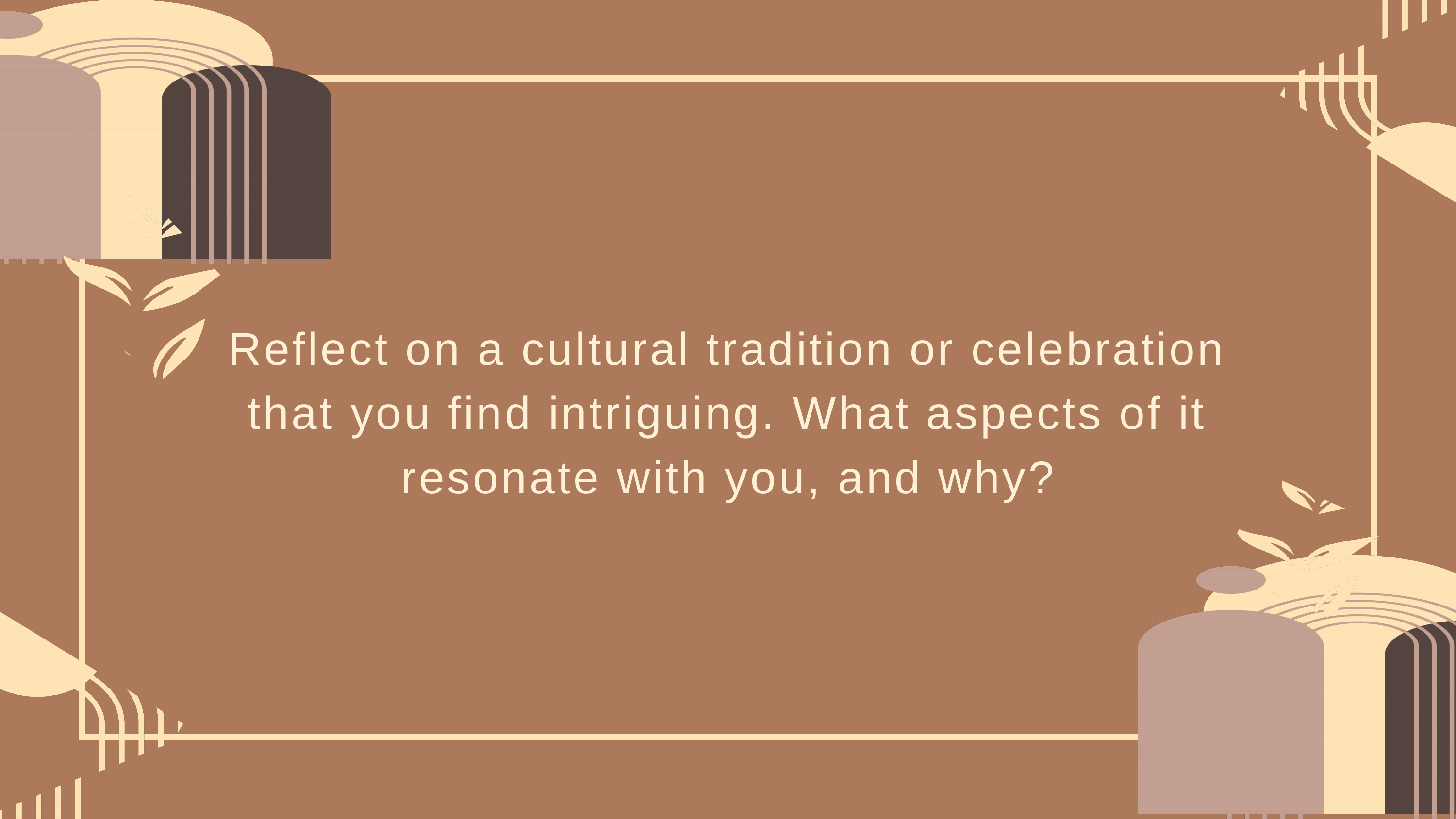

Reflect on a cultural tradition or celebration that you find intriguing. What aspects of it resonate with you, and why?